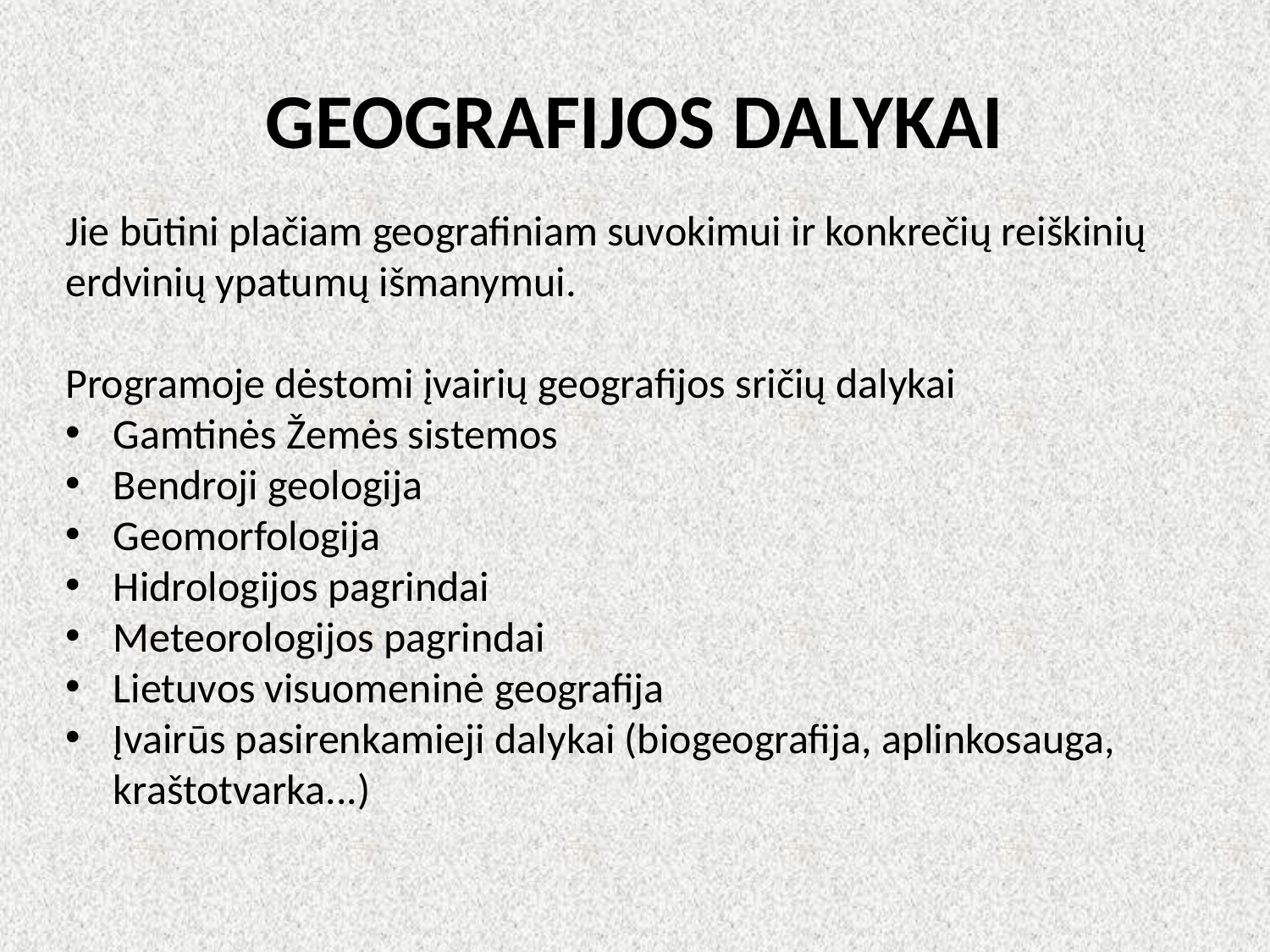

# GEOGRAFIJOS DALYKAI
Jie būtini plačiam geografiniam suvokimui ir konkrečių reiškinių erdvinių ypatumų išmanymui.

Programoje dėstomi įvairių geografijos sričių dalykai
Gamtinės Žemės sistemos
Bendroji geologija
Geomorfologija
Hidrologijos pagrindai
Meteorologijos pagrindai
Lietuvos visuomeninė geografija
Įvairūs pasirenkamieji dalykai (biogeografija, aplinkosauga, kraštotvarka...)